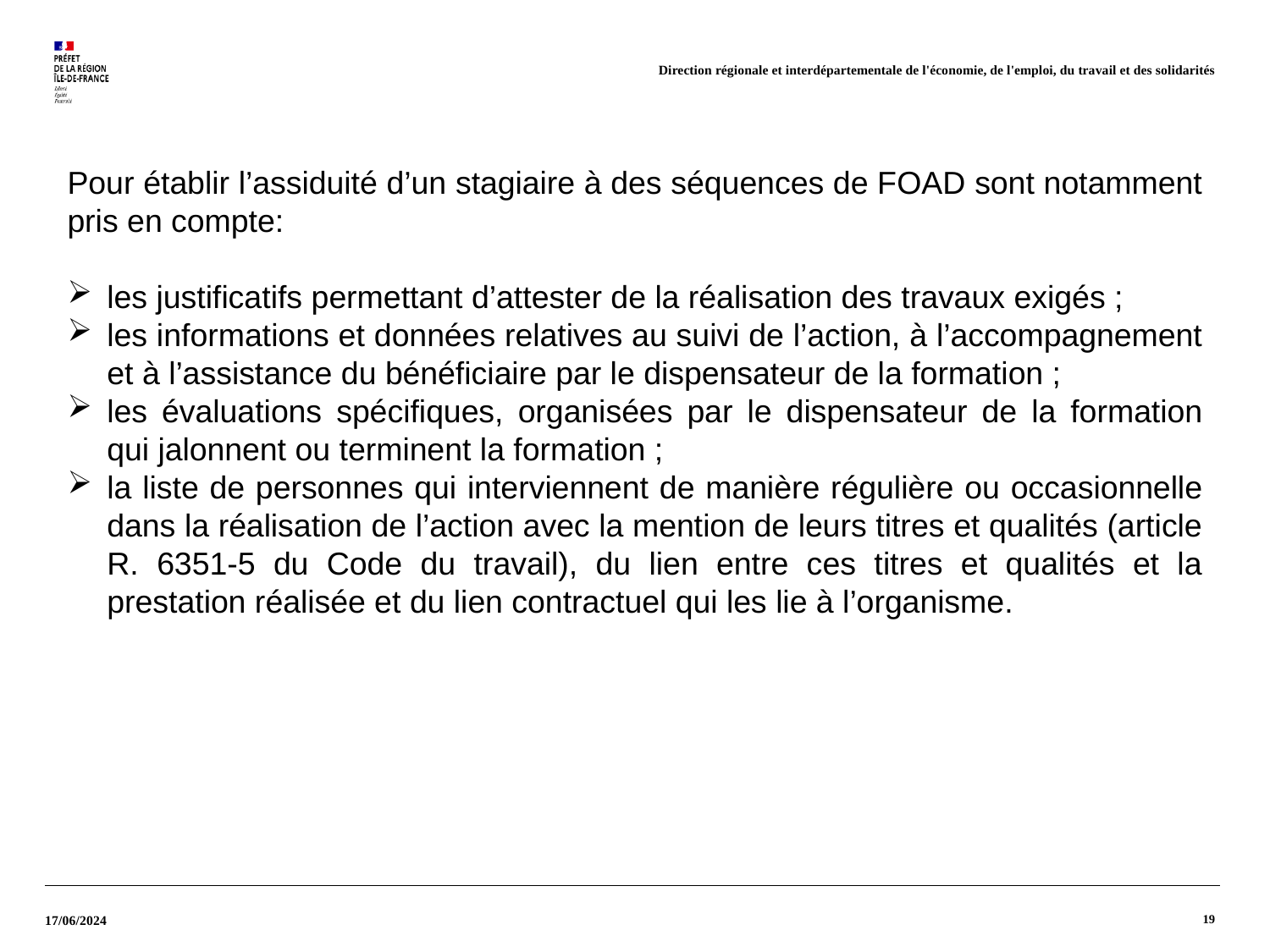

Direction régionale et interdépartementale de l'économie, de l'emploi, du travail et des solidarités
Pour établir l’assiduité d’un stagiaire à des séquences de FOAD sont notamment pris en compte:

les justificatifs permettant d’attester de la réalisation des travaux exigés ;
les informations et données relatives au suivi de l’action, à l’accompagnement et à l’assistance du bénéficiaire par le dispensateur de la formation ;
les évaluations spécifiques, organisées par le dispensateur de la formation qui jalonnent ou terminent la formation ;
la liste de personnes qui interviennent de manière régulière ou occasionnelle dans la réalisation de l’action avec la mention de leurs titres et qualités (article R. 6351-5 du Code du travail), du lien entre ces titres et qualités et la prestation réalisée et du lien contractuel qui les lie à l’organisme.
19
17/06/2024